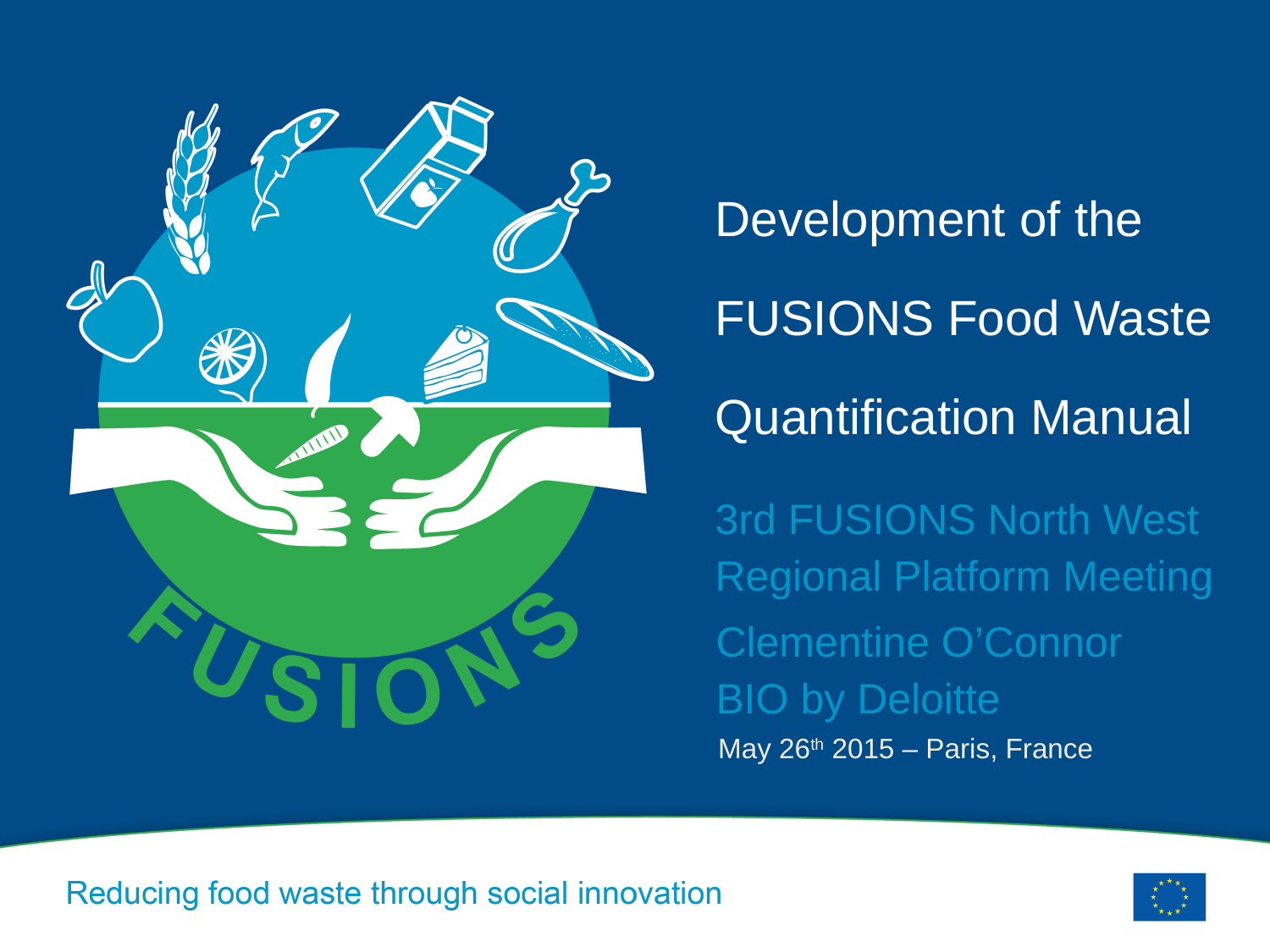

# Development of the FUSIONS Food Waste Quantification Manual
3rd FUSIONS North West Regional Platform Meeting
Clementine O’Connor
BIO by Deloitte
May 26th 2015 – Paris, France